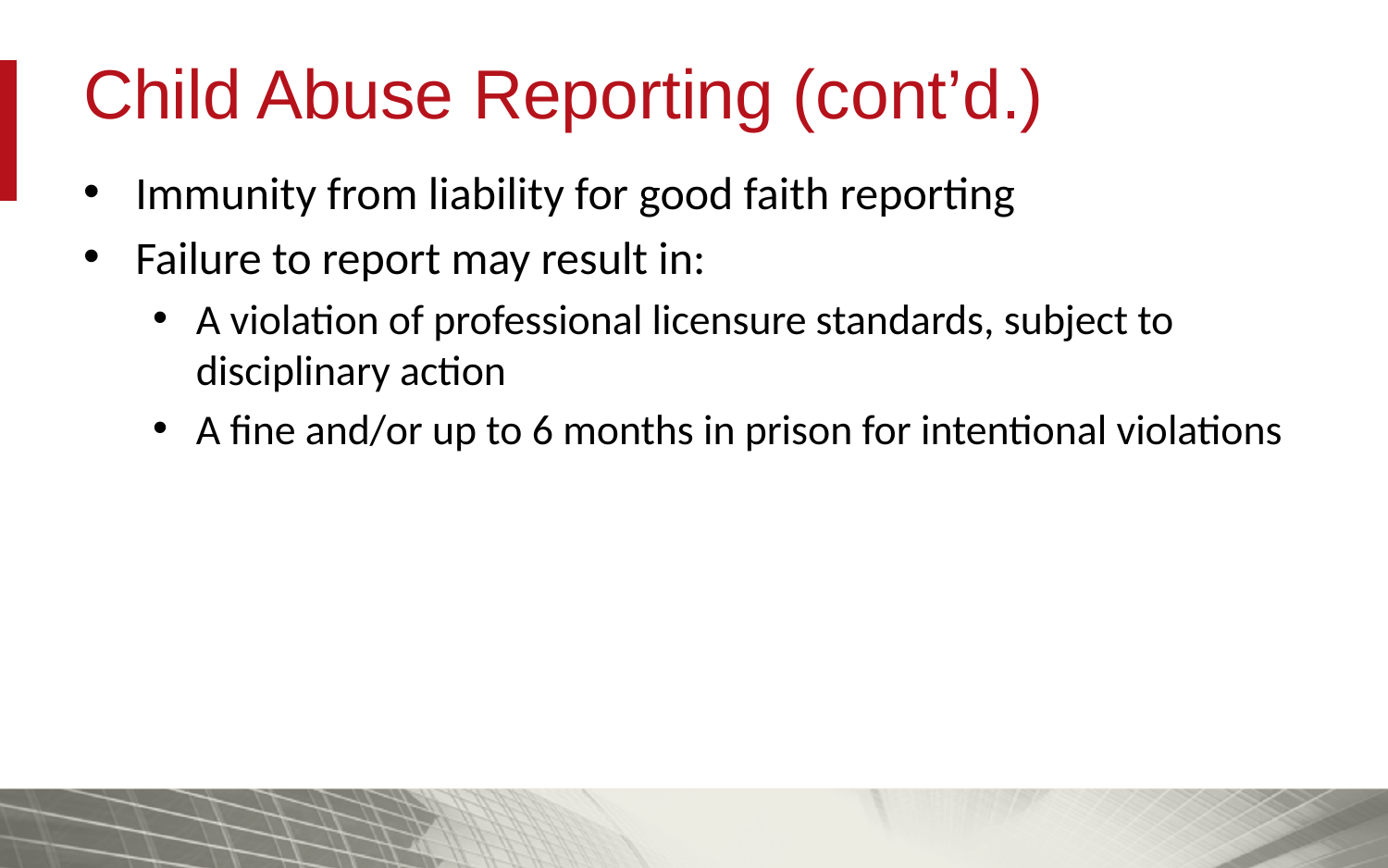

# Child Abuse Reporting (cont’d.)
Immunity from liability for good faith reporting
Failure to report may result in:
A violation of professional licensure standards, subject to disciplinary action
A fine and/or up to 6 months in prison for intentional violations